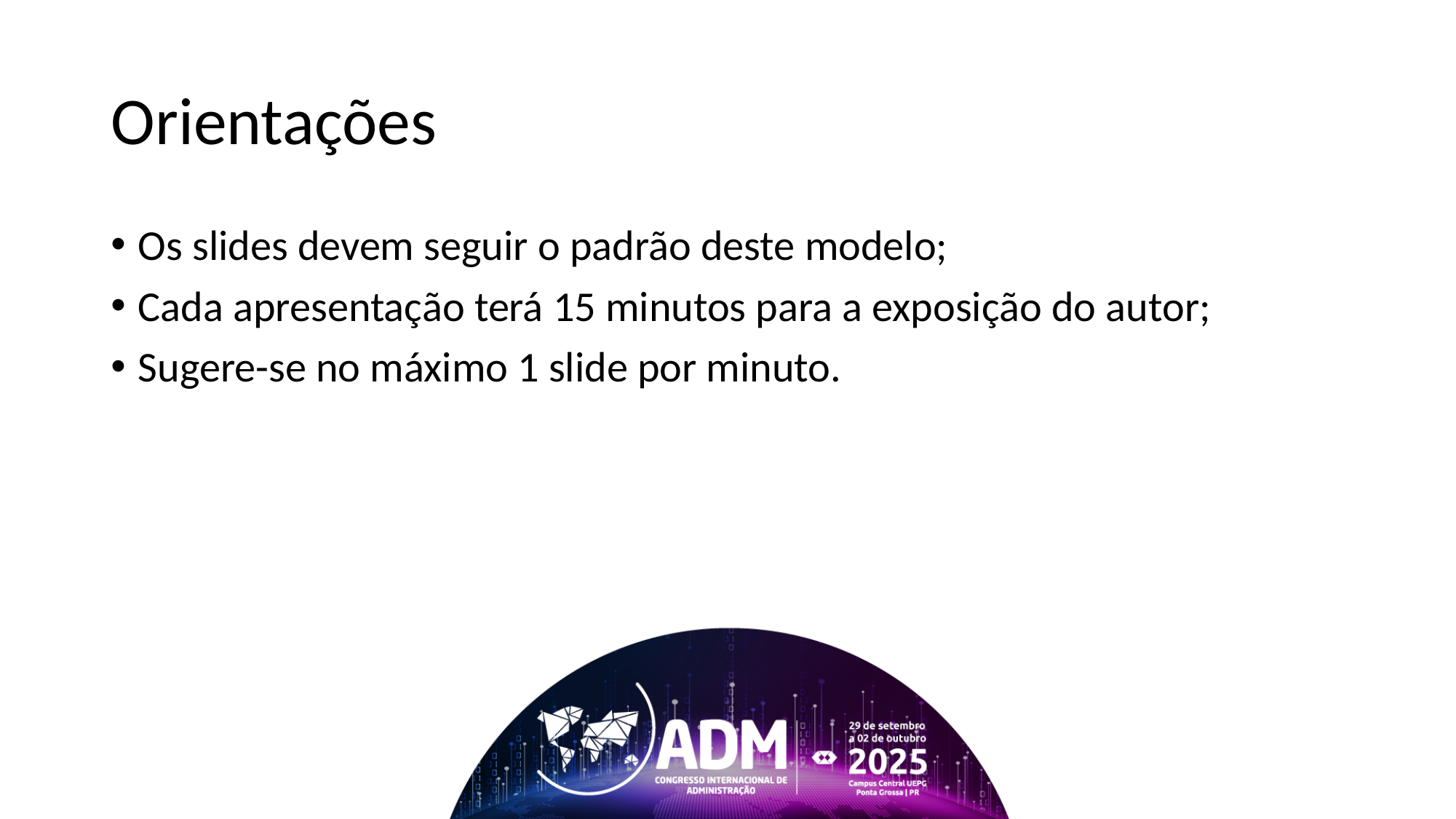

# Orientações
Os slides devem seguir o padrão deste modelo;
Cada apresentação terá 15 minutos para a exposição do autor;
Sugere-se no máximo 1 slide por minuto.